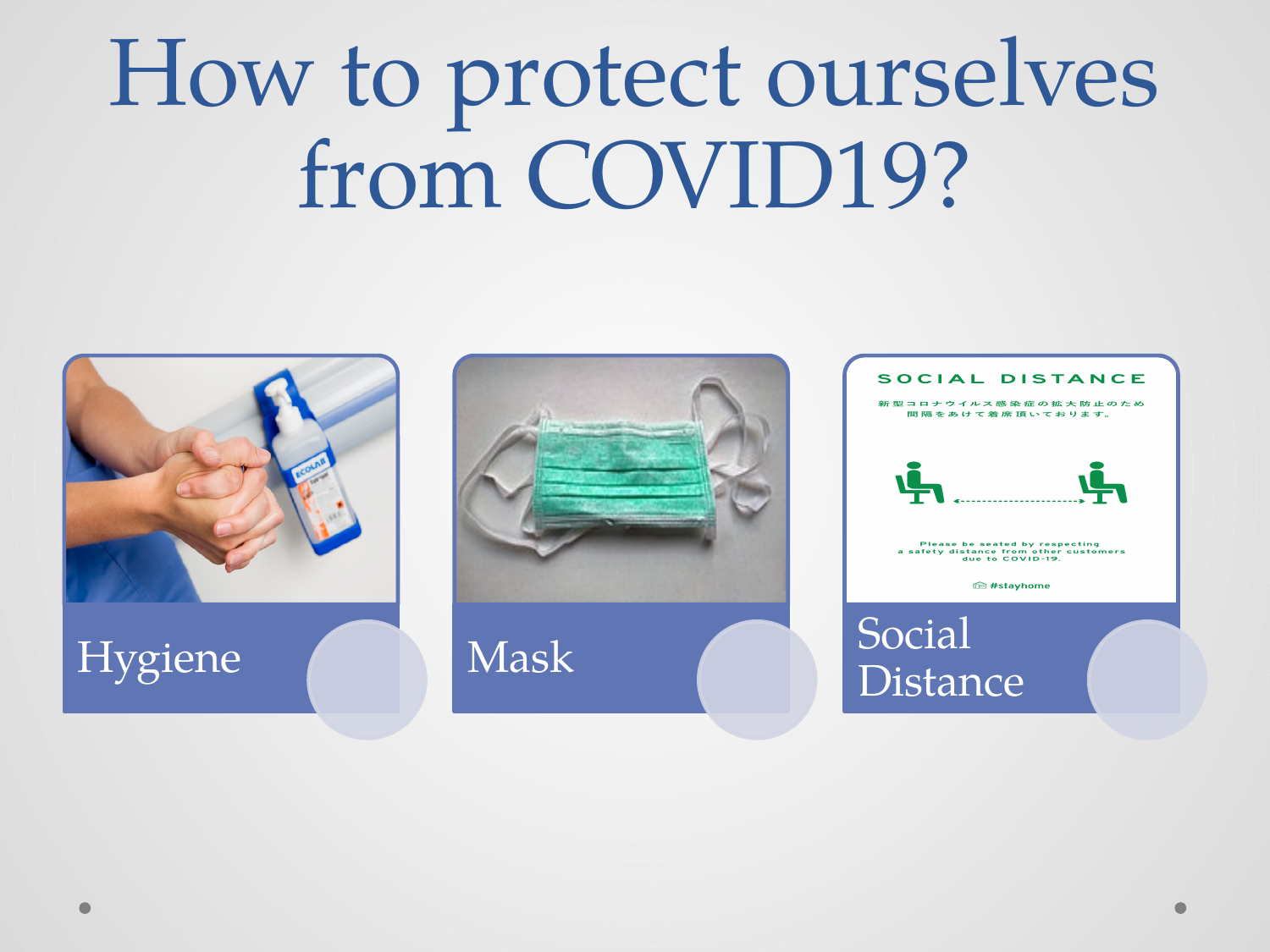

# How to protect ourselves from COVID19?
Hygiene
Mask
Social Distance